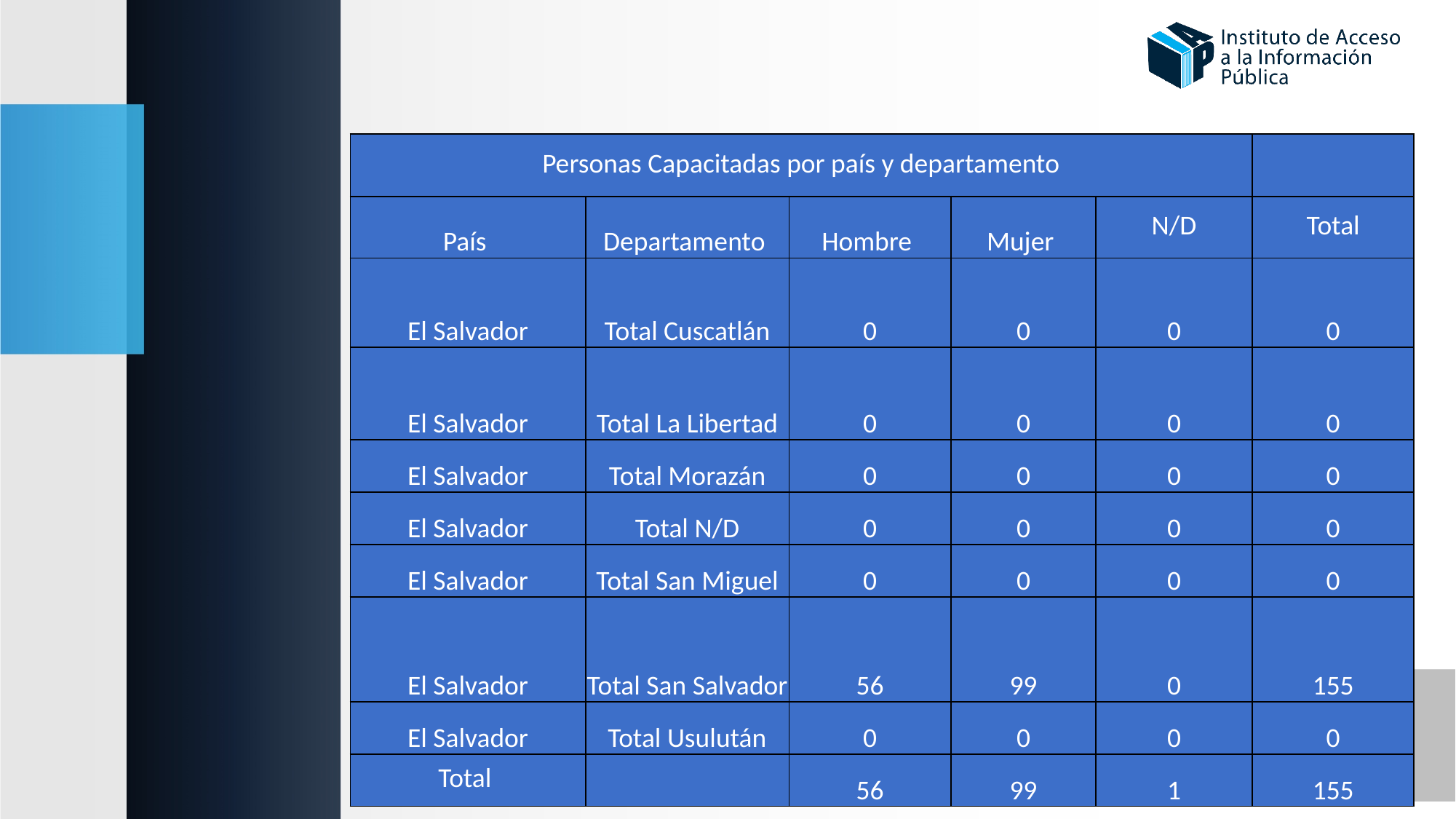

| Personas Capacitadas por país y departamento |  |  |  |  |  |
| --- | --- | --- | --- | --- | --- |
| País | Departamento | Hombre | Mujer | N/D | Total |
| El Salvador | Total Cuscatlán | 0 | 0 | 0 | 0 |
| El Salvador | Total La Libertad | 0 | 0 | 0 | 0 |
| El Salvador | Total Morazán | 0 | 0 | 0 | 0 |
| El Salvador | Total N/D | 0 | 0 | 0 | 0 |
| El Salvador | Total San Miguel | 0 | 0 | 0 | 0 |
| El Salvador | Total San Salvador | 56 | 99 | 0 | 155 |
| El Salvador | Total Usulután | 0 | 0 | 0 | 0 |
| Total |  | 56 | 99 | 1 | 155 |